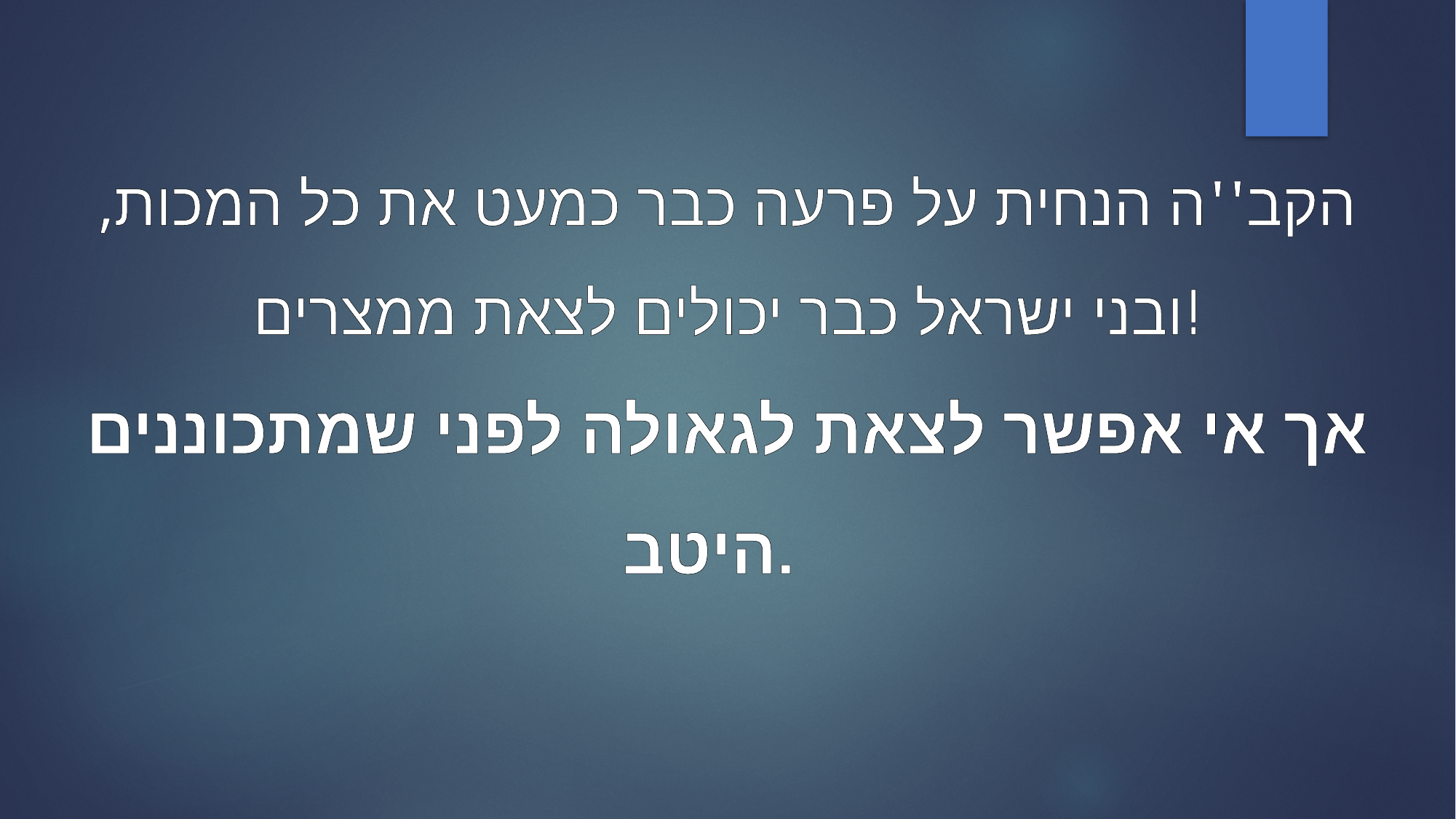

הקב''ה הנחית על פרעה כבר כמעט את כל המכות, ובני ישראל כבר יכולים לצאת ממצרים!
אך אי אפשר לצאת לגאולה לפני שמתכוננים היטב.